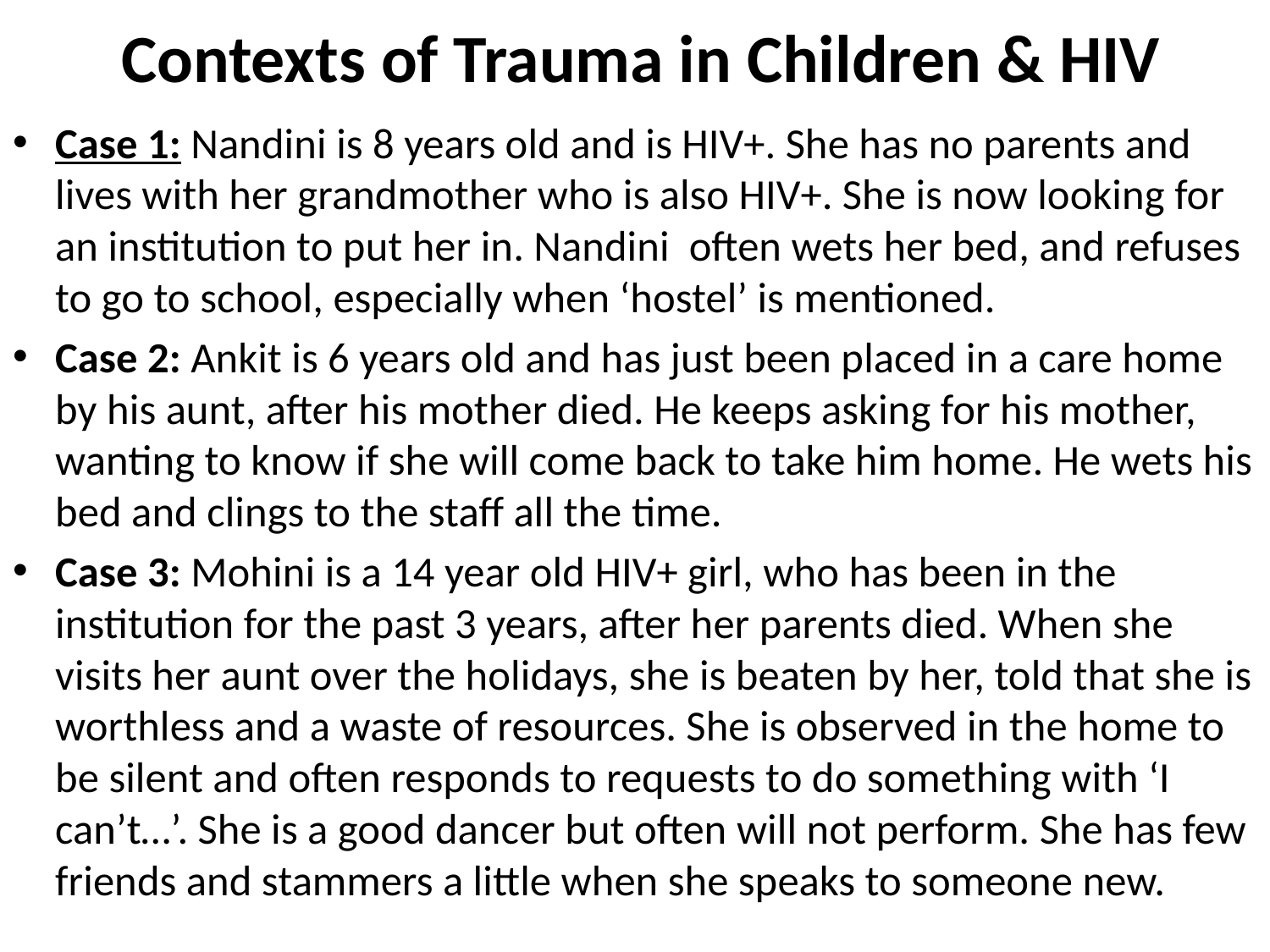

# Contexts of Trauma in Children & HIV
Case 1: Nandini is 8 years old and is HIV+. She has no parents and lives with her grandmother who is also HIV+. She is now looking for an institution to put her in. Nandini  often wets her bed, and refuses to go to school, especially when ‘hostel’ is mentioned.
Case 2: Ankit is 6 years old and has just been placed in a care home by his aunt, after his mother died. He keeps asking for his mother, wanting to know if she will come back to take him home. He wets his bed and clings to the staff all the time.
Case 3: Mohini is a 14 year old HIV+ girl, who has been in the institution for the past 3 years, after her parents died. When she visits her aunt over the holidays, she is beaten by her, told that she is worthless and a waste of resources. She is observed in the home to be silent and often responds to requests to do something with ‘I can’t…’. She is a good dancer but often will not perform. She has few friends and stammers a little when she speaks to someone new.